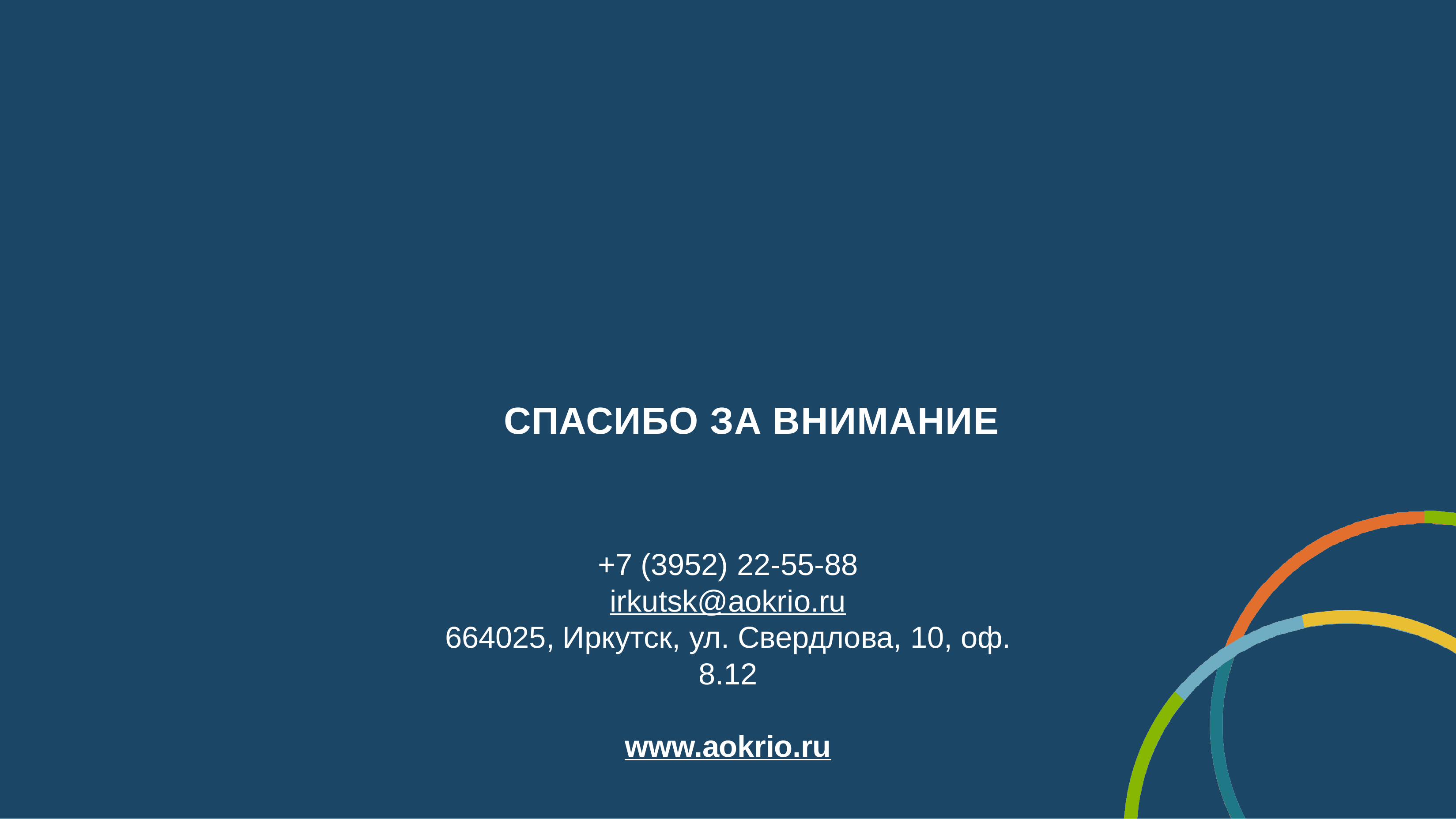

СПАСИБО ЗА ВНИМАНИЕ
+7 (3952) 22-55-88
irkutsk@aokrio.ru
664025, Иркутск, ул. Свердлова, 10, оф. 8.12

www.aokrio.ru